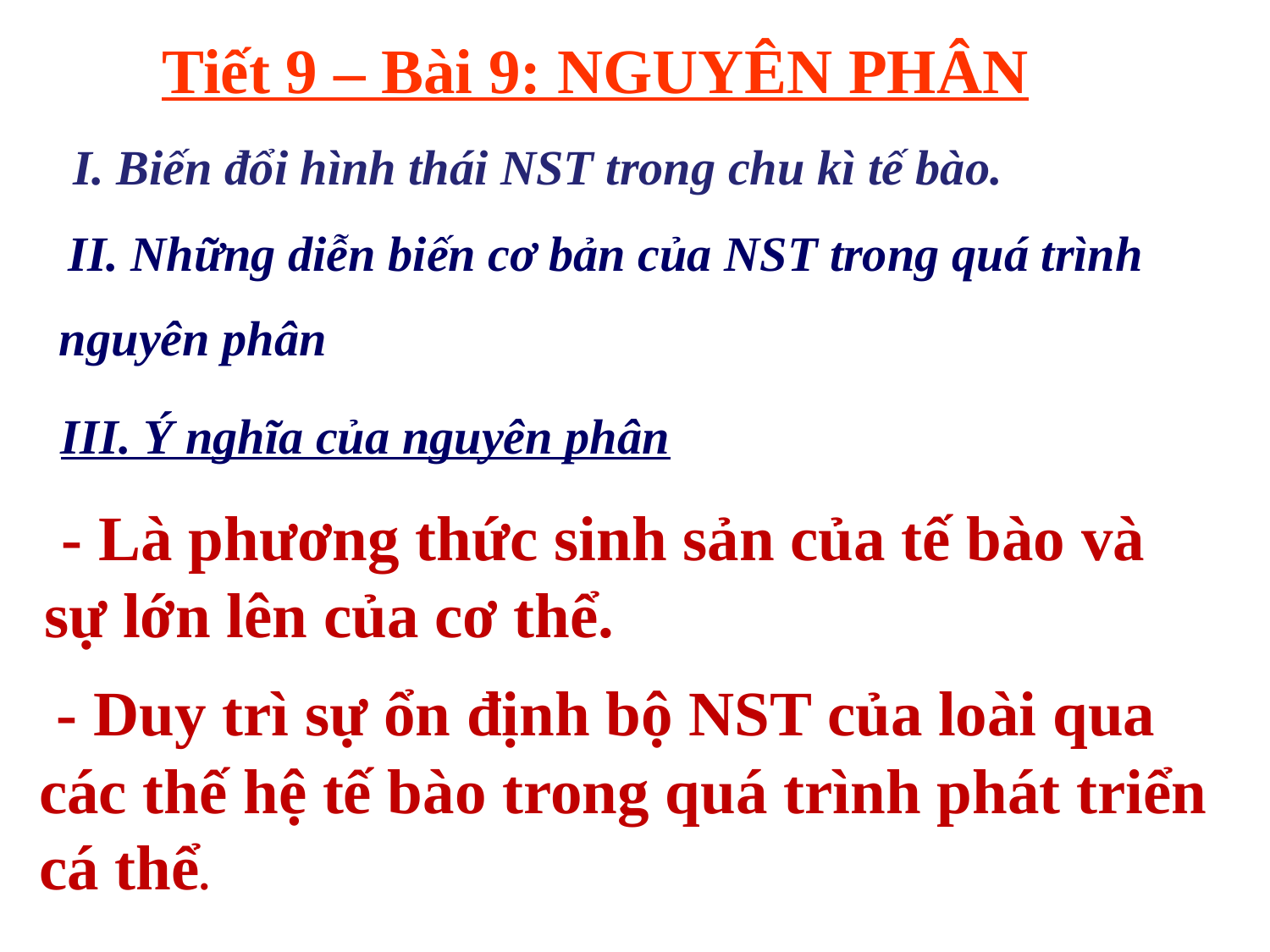

Tiết 9 – Bài 9: NGUYÊN PHÂN
  I. Biến đổi hình thái NST trong chu kì tế bào.
  II. Những diễn biến cơ bản của NST trong quá trình
 nguyên phân
 III. Ý nghĩa của nguyên phân
 - Là phương thức sinh sản của tế bào và sự lớn lên của cơ thể.

 - Duy trì sự ổn định bộ NST của loài qua các thế hệ tế bào trong quá trình phát triển cá thể.